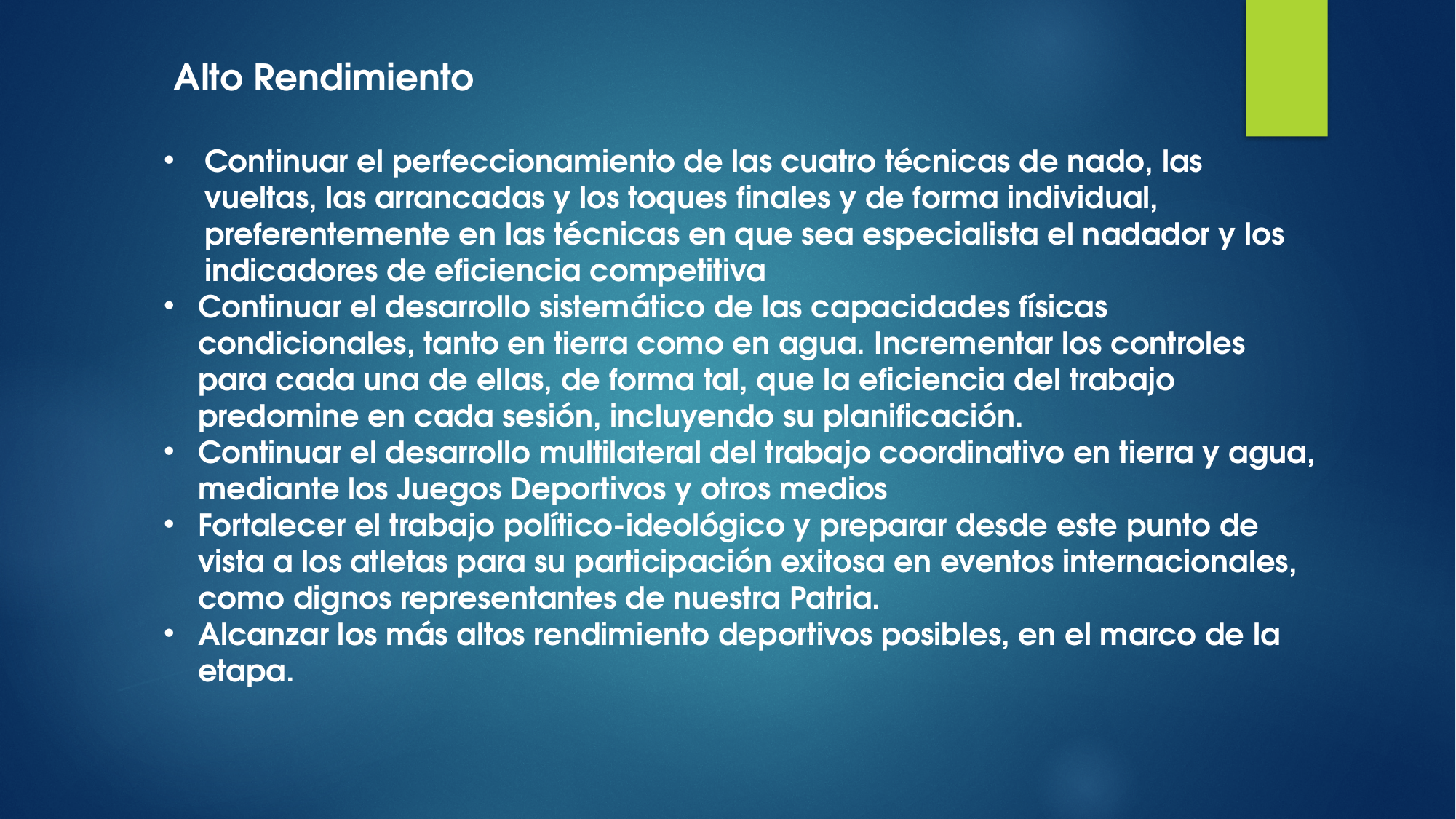

Alto Rendimiento

Continuar el perfeccionamiento de las cuatro técnicas de nado, las   vueltas, las arrancadas y los toques finales y de forma individual, preferentemente en las técnicas en que sea especialista el nadador y los indicadores de eficiencia competitiva
Continuar el desarrollo sistemático de las capacidades físicas condicionales, tanto en tierra como en agua. Incrementar los controles para cada una de ellas, de forma tal, que la eficiencia del trabajo predomine en cada sesión, incluyendo su planificación.
Continuar el desarrollo multilateral del trabajo coordinativo en tierra y agua, mediante los Juegos Deportivos y otros medios
Fortalecer el trabajo político-ideológico y preparar desde este punto de vista a los atletas para su participación exitosa en eventos internacionales, como dignos representantes de nuestra Patria.
Alcanzar los más altos rendimiento deportivos posibles, en el marco de la etapa.